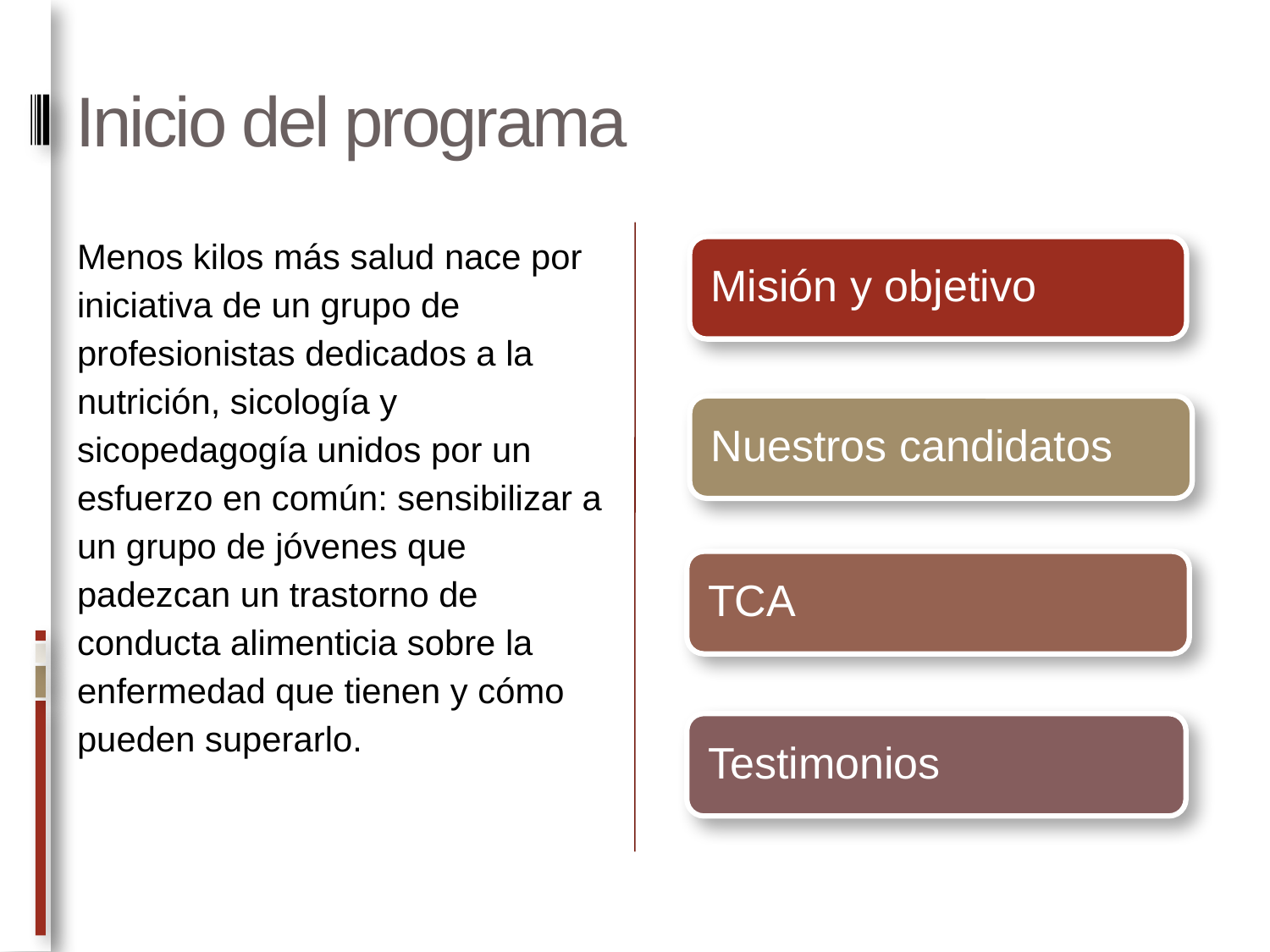

# Inicio del programa
Menos kilos más salud nace por iniciativa de un grupo de profesionistas dedicados a la nutrición, sicología y sicopedagogía unidos por un esfuerzo en común: sensibilizar a un grupo de jóvenes que padezcan un trastorno de conducta alimenticia sobre la enfermedad que tienen y cómo pueden superarlo.

Misión y objetivo
Nuestros candidatos
TCA
Testimonios